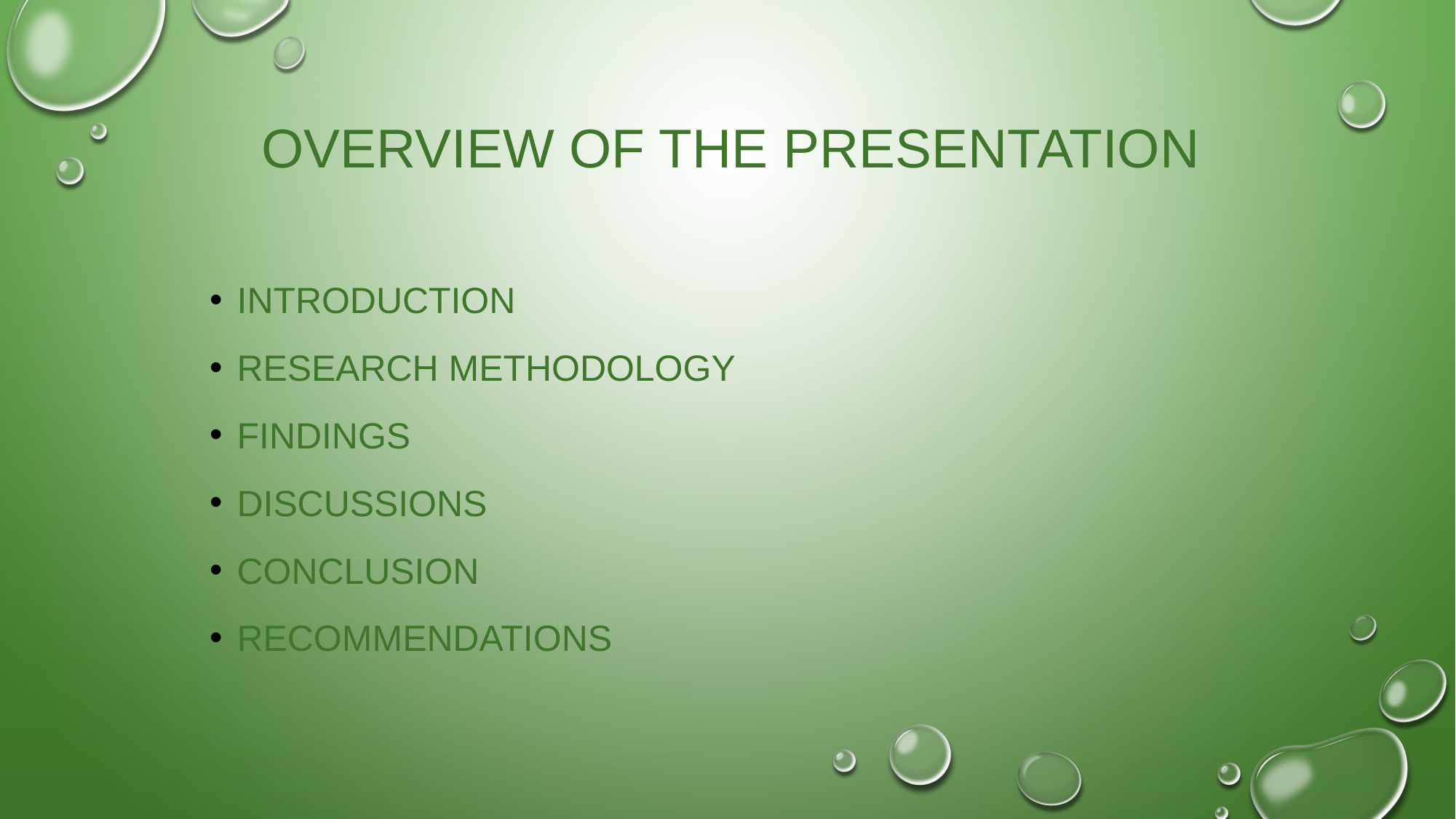

# Overview of the presentation
Introduction
Research methodology
Findings
Discussions
Conclusion
Recommendations